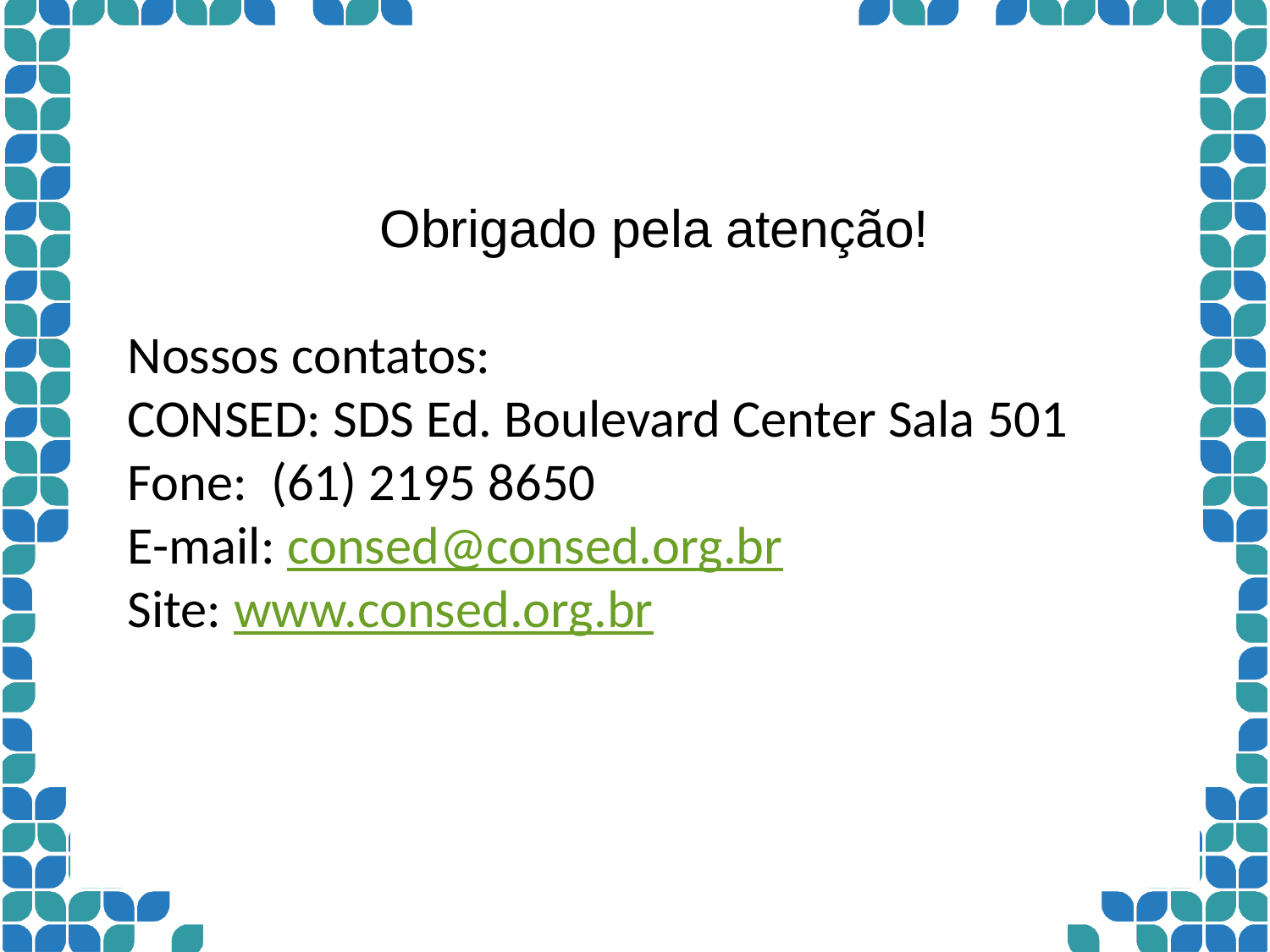

Obrigado pela atenção!

Nossos contatos:
CONSED: SDS Ed. Boulevard Center Sala 501
Fone:  (61) 2195 8650
E-mail: consed@consed.org.br
Site: www.consed.org.br